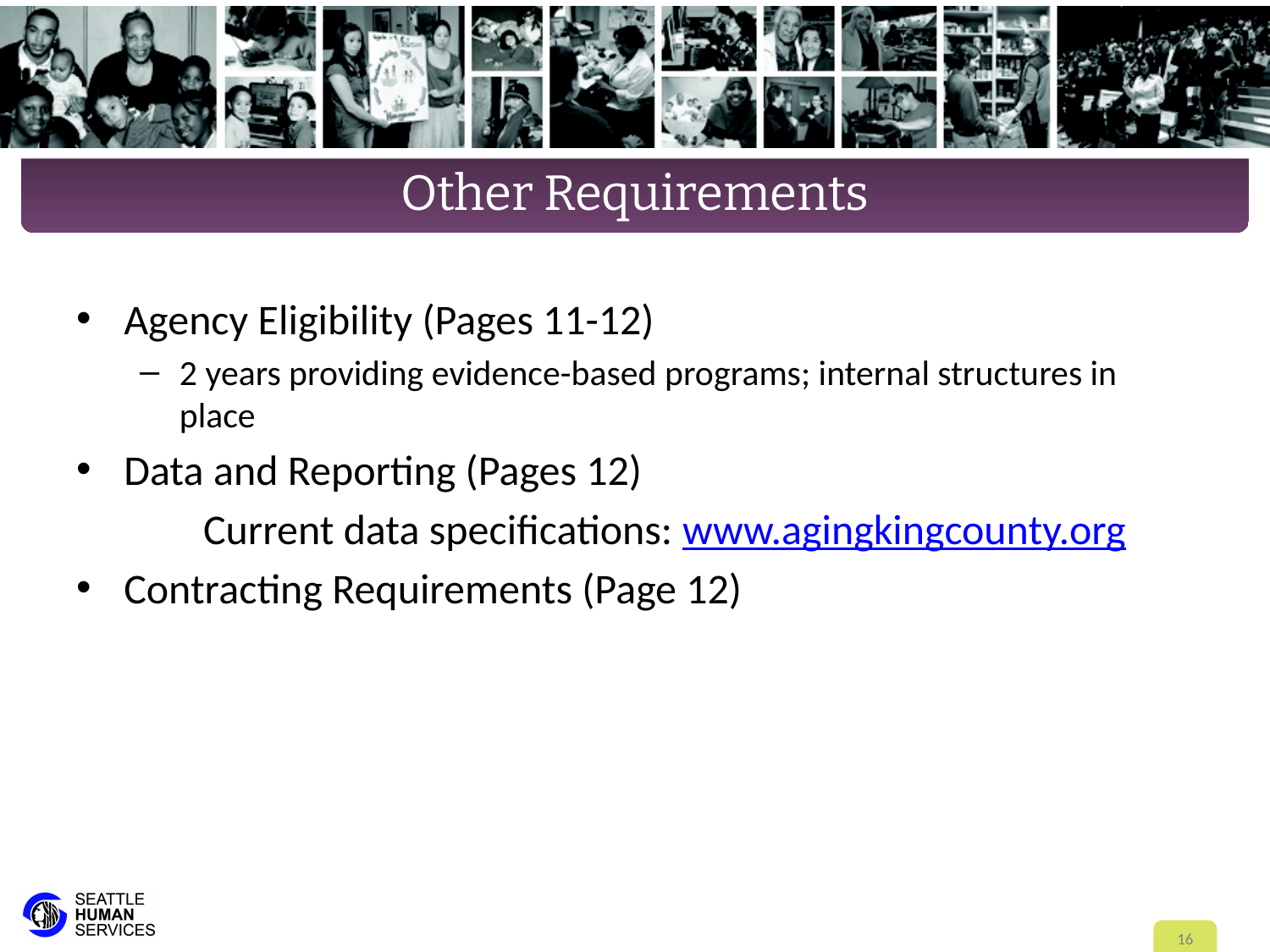

# Other Requirements
Agency Eligibility (Pages 11-12)
2 years providing evidence-based programs; internal structures in place
Data and Reporting (Pages 12)
	Current data specifications: www.agingkingcounty.org
Contracting Requirements (Page 12)

16